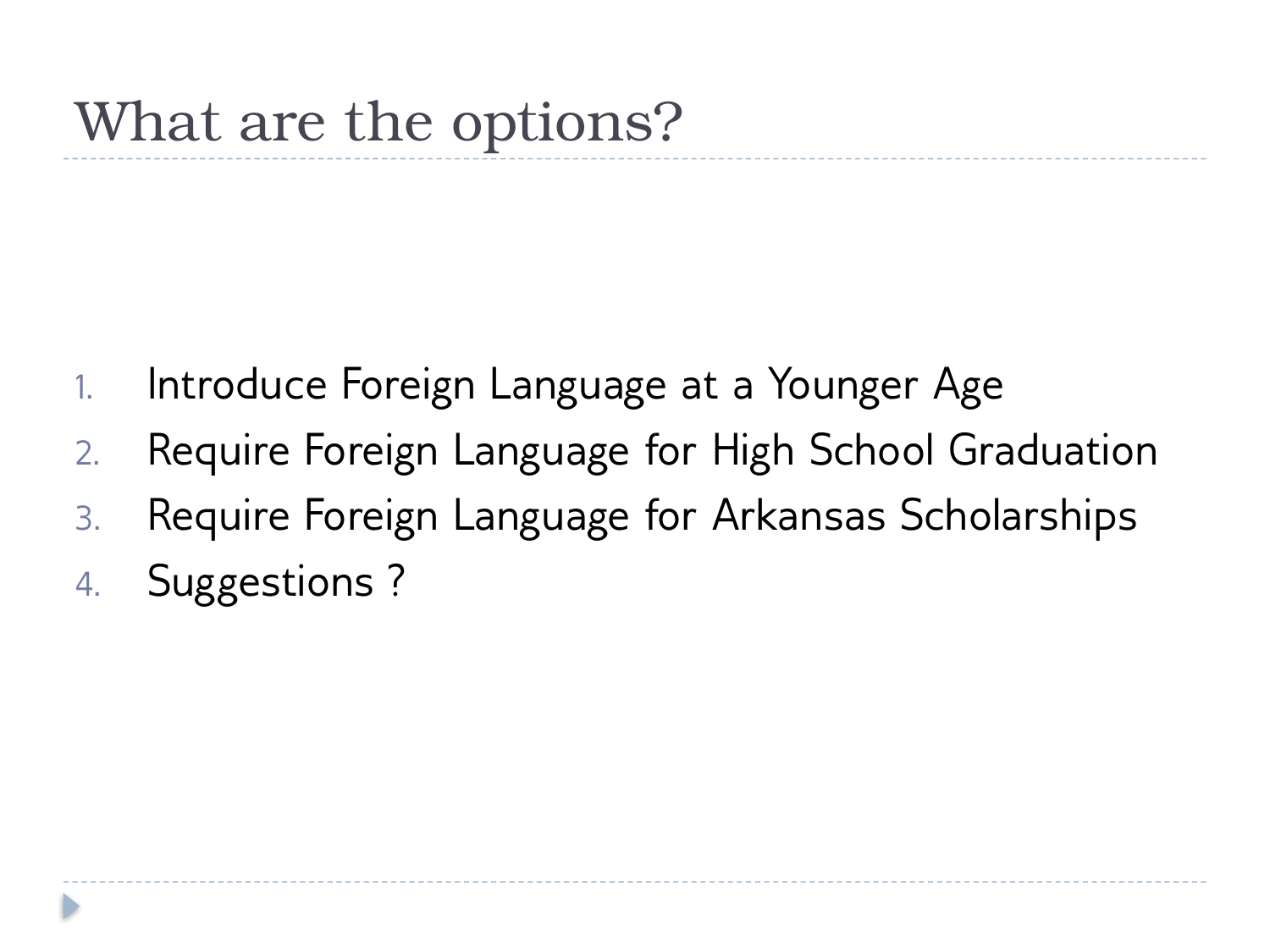

# What are the options?
Introduce Foreign Language at a Younger Age
Require Foreign Language for High School Graduation
Require Foreign Language for Arkansas Scholarships
Suggestions ?